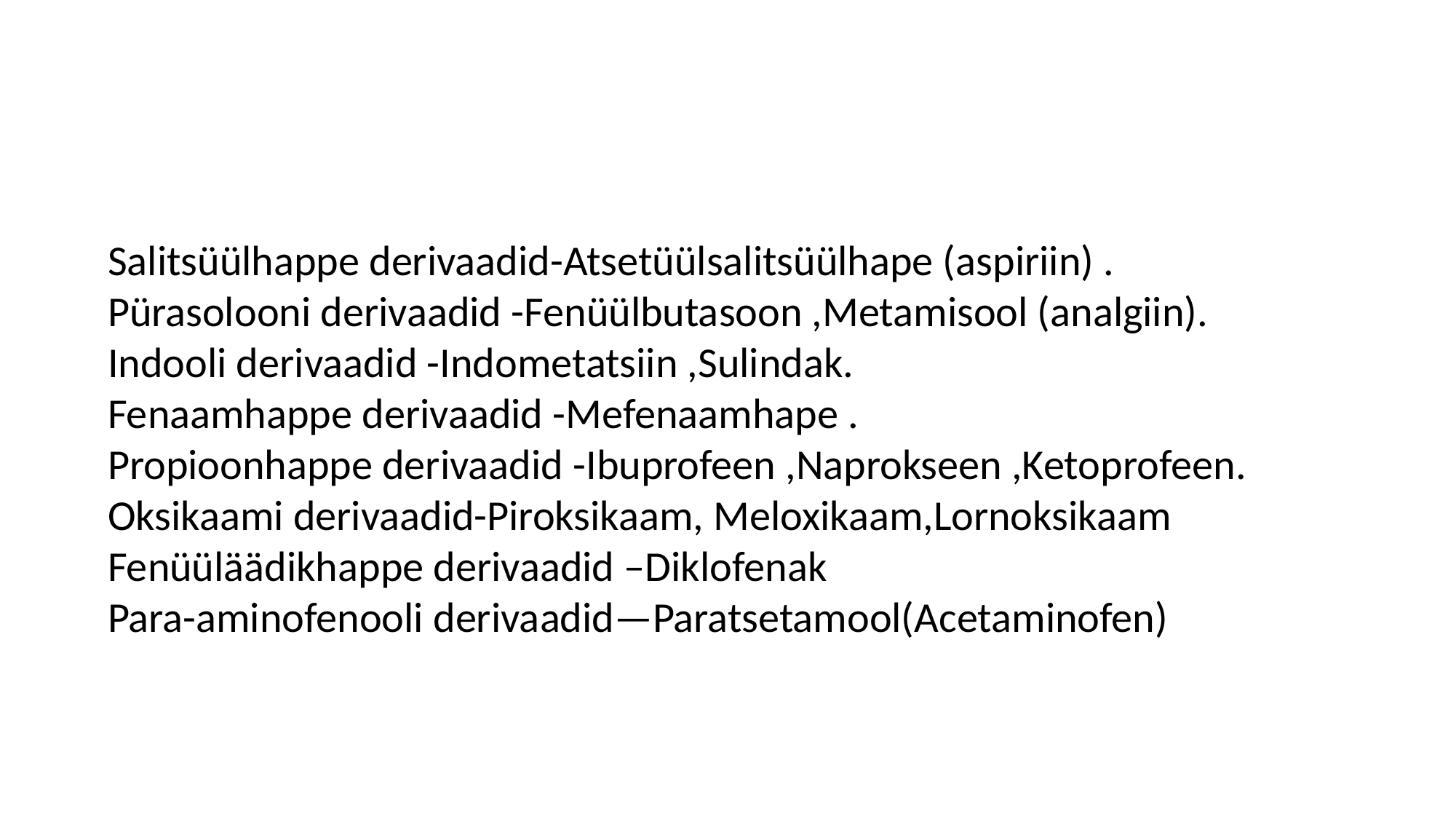

Salitsüülhappe derivaadid-Atsetüülsalitsüülhape (aspiriin) .
Pürasolooni derivaadid -Fenüülbutasoon ,Metamisool (analgiin).
Indooli derivaadid -Indometatsiin ,Sulindak.
Fenaamhappe derivaadid -Mefenaamhape .
Propioonhappe derivaadid -Ibuprofeen ,Naprokseen ,Ketoprofeen.
Oksikaami derivaadid-Piroksikaam, Meloxikaam,Lornoksikaam
Fenüüläädikhappe derivaadid –Diklofenak
Para-aminofenooli derivaadid—Paratsetamool(Acetaminofen)